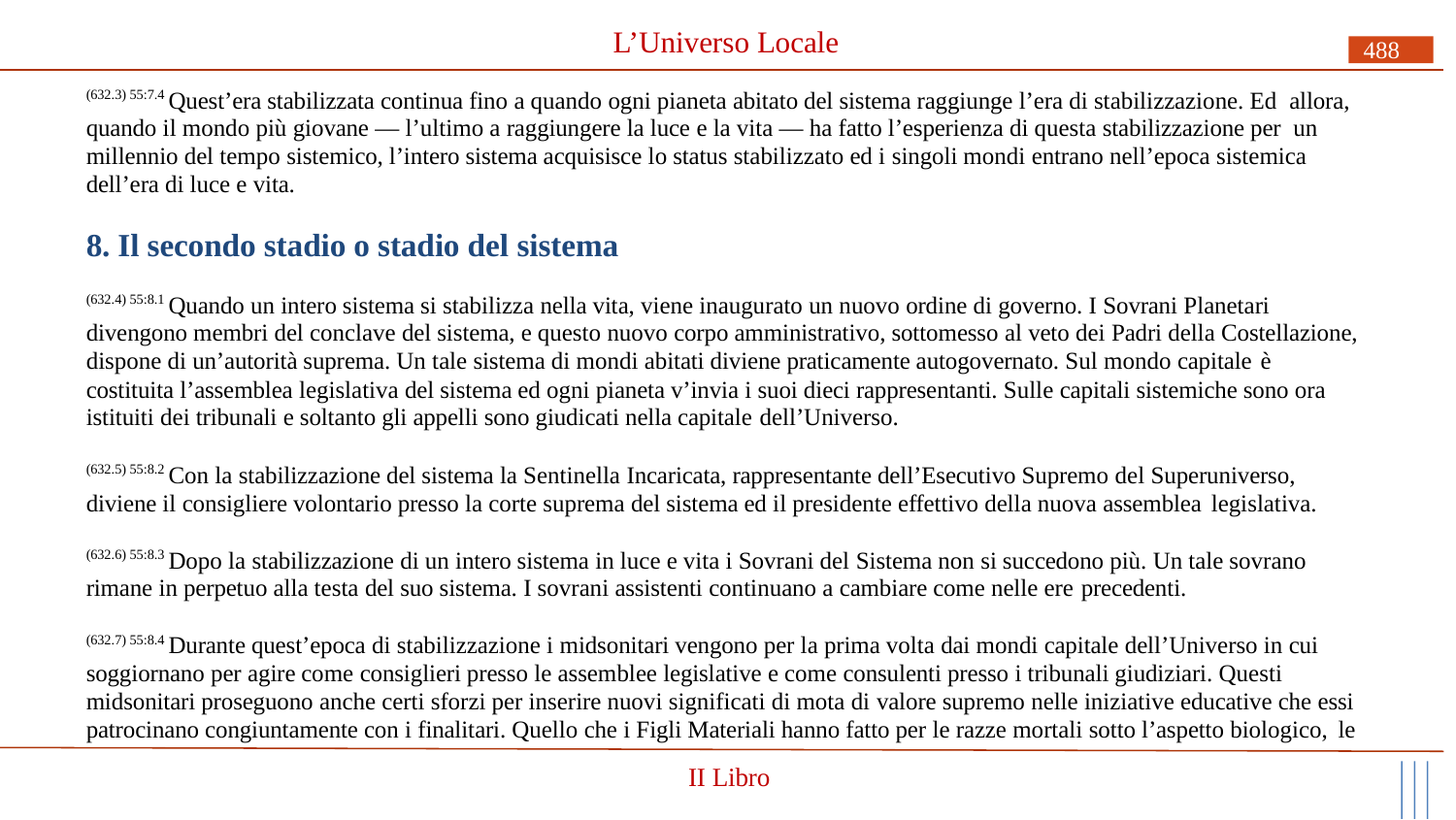

# L’Universo Locale
488

(632.3) 55:7.4 Quest’era stabilizzata continua fino a quando ogni pianeta abitato del sistema raggiunge l’era di stabilizzazione. Ed  allora, quando il mondo più giovane — l’ultimo a raggiungere la luce e la vita — ha fatto l’esperienza di questa stabilizzazione per  un millennio del tempo sistemico, l’intero sistema acquisisce lo status stabilizzato ed i singoli mondi entrano nell’epoca sistemica  dell’era di luce e vita.

8. Il secondo stadio o stadio del sistema
(632.4) 55:8.1 Quando un intero sistema si stabilizza nella vita, viene inaugurato un nuovo ordine di governo. I Sovrani Planetari  divengono membri del conclave del sistema, e questo nuovo corpo amministrativo, sottomesso al veto dei Padri della Costellazione,  dispone di un’autorità suprema. Un tale sistema di mondi abitati diviene praticamente autogovernato. Sul mondo capitale è
costituita l’assemblea legislativa del sistema ed ogni pianeta v’invia i suoi dieci rappresentanti. Sulle capitali sistemiche sono ora  istituiti dei tribunali e soltanto gli appelli sono giudicati nella capitale dell’Universo.

(632.5) 55:8.2 Con la stabilizzazione del sistema la Sentinella Incaricata, rappresentante dell’Esecutivo Supremo del Superuniverso,  diviene il consigliere volontario presso la corte suprema del sistema ed il presidente effettivo della nuova assemblea legislativa.

(632.6) 55:8.3 Dopo la stabilizzazione di un intero sistema in luce e vita i Sovrani del Sistema non si succedono più. Un tale sovrano  rimane in perpetuo alla testa del suo sistema. I sovrani assistenti continuano a cambiare come nelle ere precedenti.

(632.7) 55:8.4 Durante quest’epoca di stabilizzazione i midsonitari vengono per la prima volta dai mondi capitale dell’Universo in cui  soggiornano per agire come consiglieri presso le assemblee legislative e come consulenti presso i tribunali giudiziari. Questi  midsonitari proseguono anche certi sforzi per inserire nuovi significati di mota di valore supremo nelle iniziative educative che essi  patrocinano congiuntamente con i finalitari. Quello che i Figli Materiali hanno fatto per le razze mortali sotto l’aspetto biologico, le

II Libro